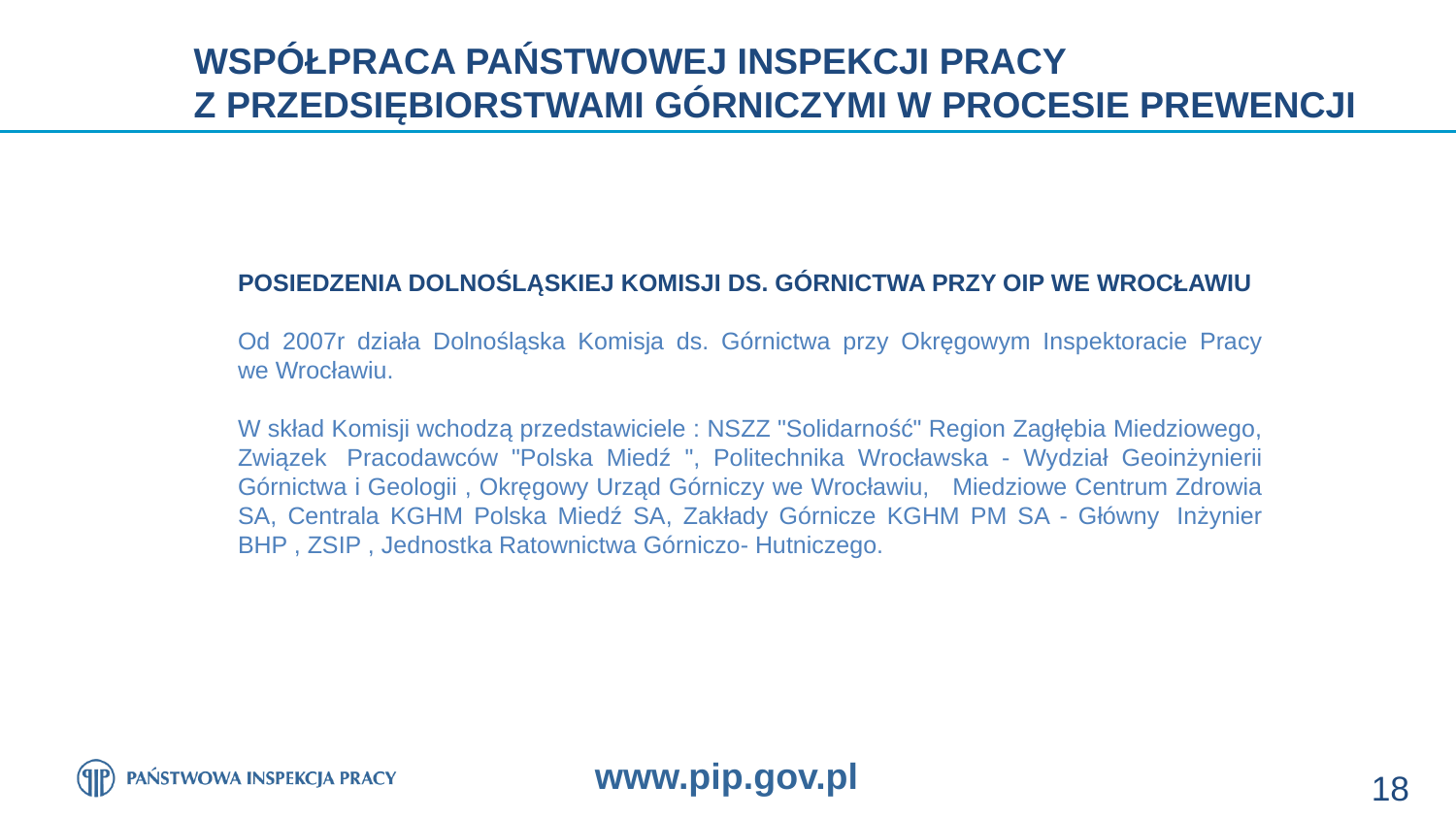

WSPÓŁPRACA PAŃSTWOWEJ INSPEKCJI PRACY
Z PRZEDSIĘBIORSTWAMI GÓRNICZYMI W PROCESIE PREWENCJI
POSIEDZENIA DOLNOŚLĄSKIEJ KOMISJI DS. GÓRNICTWA PRZY OIP WE WROCŁAWIU

Od 2007r działa Dolnośląska Komisja ds. Górnictwa przy Okręgowym Inspektoracie Pracy
we Wrocławiu.

W skład Komisji wchodzą przedstawiciele : NSZZ "Solidarność" Region Zagłębia Miedziowego, Związek  Pracodawców "Polska Miedź ", Politechnika Wrocławska - Wydział Geoinżynierii Górnictwa i Geologii , Okręgowy Urząd Górniczy we Wrocławiu,   Miedziowe Centrum Zdrowia SA, Centrala KGHM Polska Miedź SA, Zakłady Górnicze KGHM PM SA - Główny  Inżynier BHP , ZSIP , Jednostka Ratownictwa Górniczo- Hutniczego.